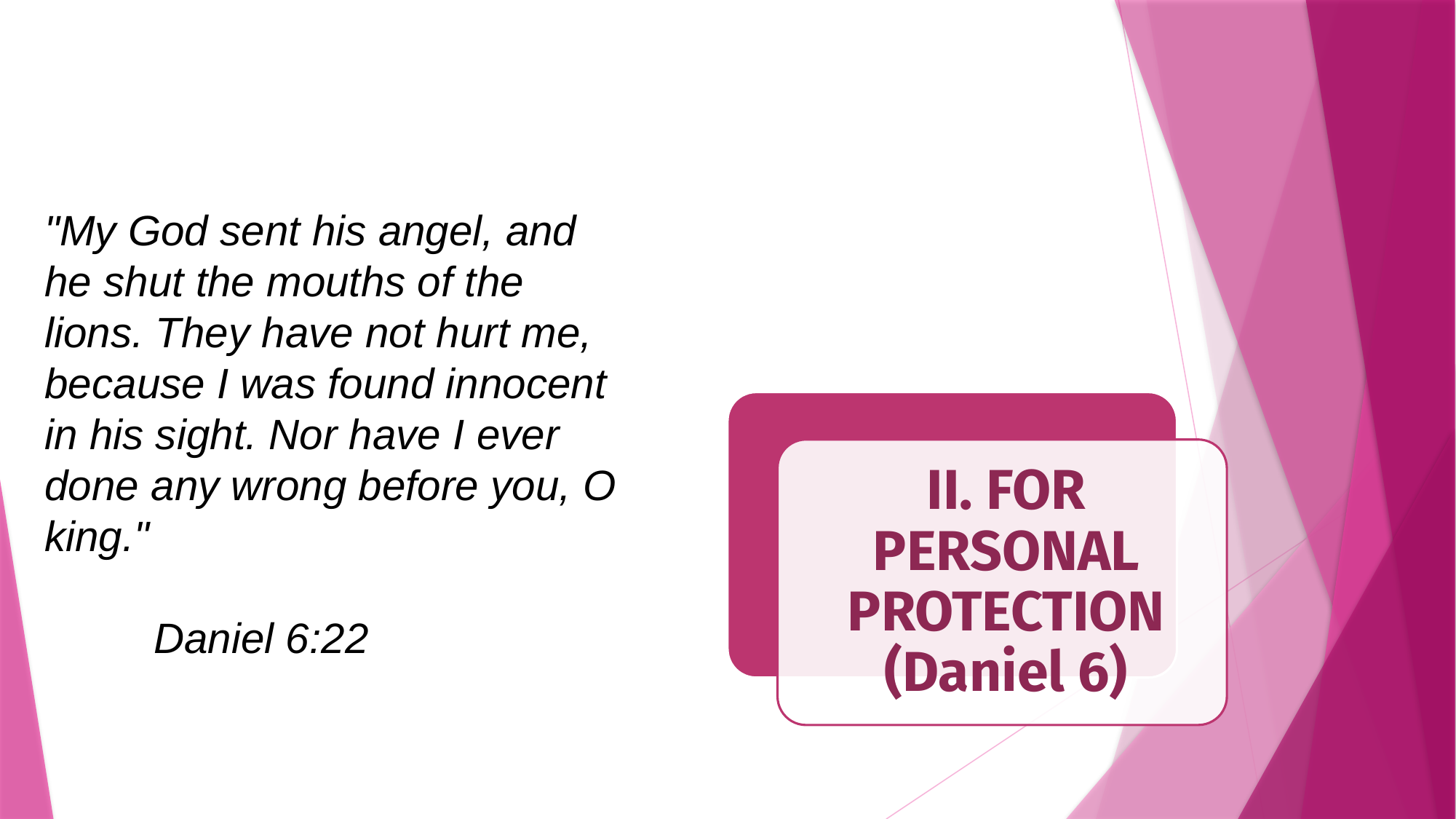

# How Does God Heal?
"My God sent his angel, and he shut the mouths of the lions. They have not hurt me, because I was found innocent in his sight. Nor have I ever done any wrong before you, O king."
						Daniel 6:22
II. FOR PERSONAL PROTECTION (Daniel 6)